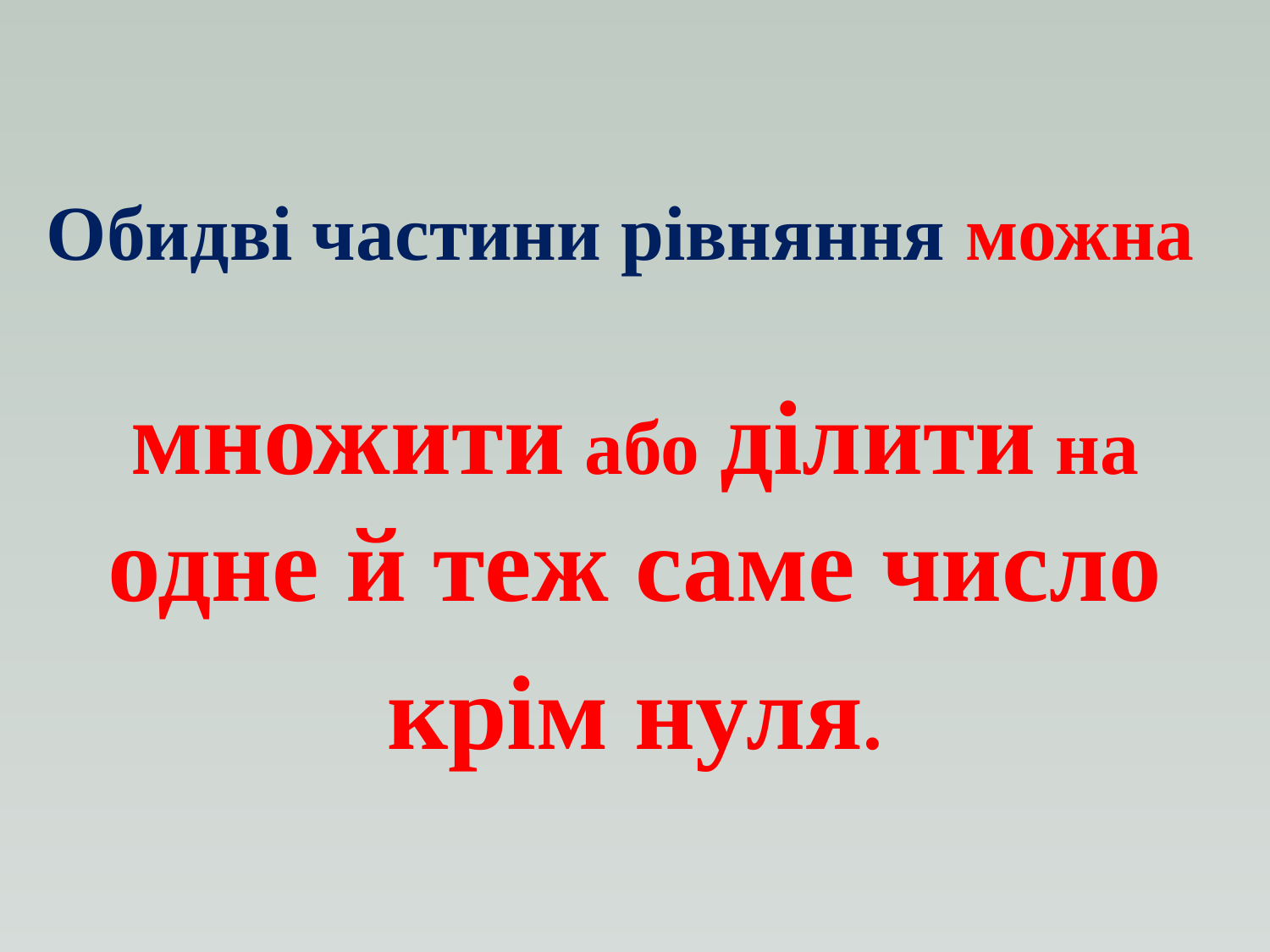

Обидві частини рівняння можна
множити або ділити на одне й теж саме число
крім нуля.